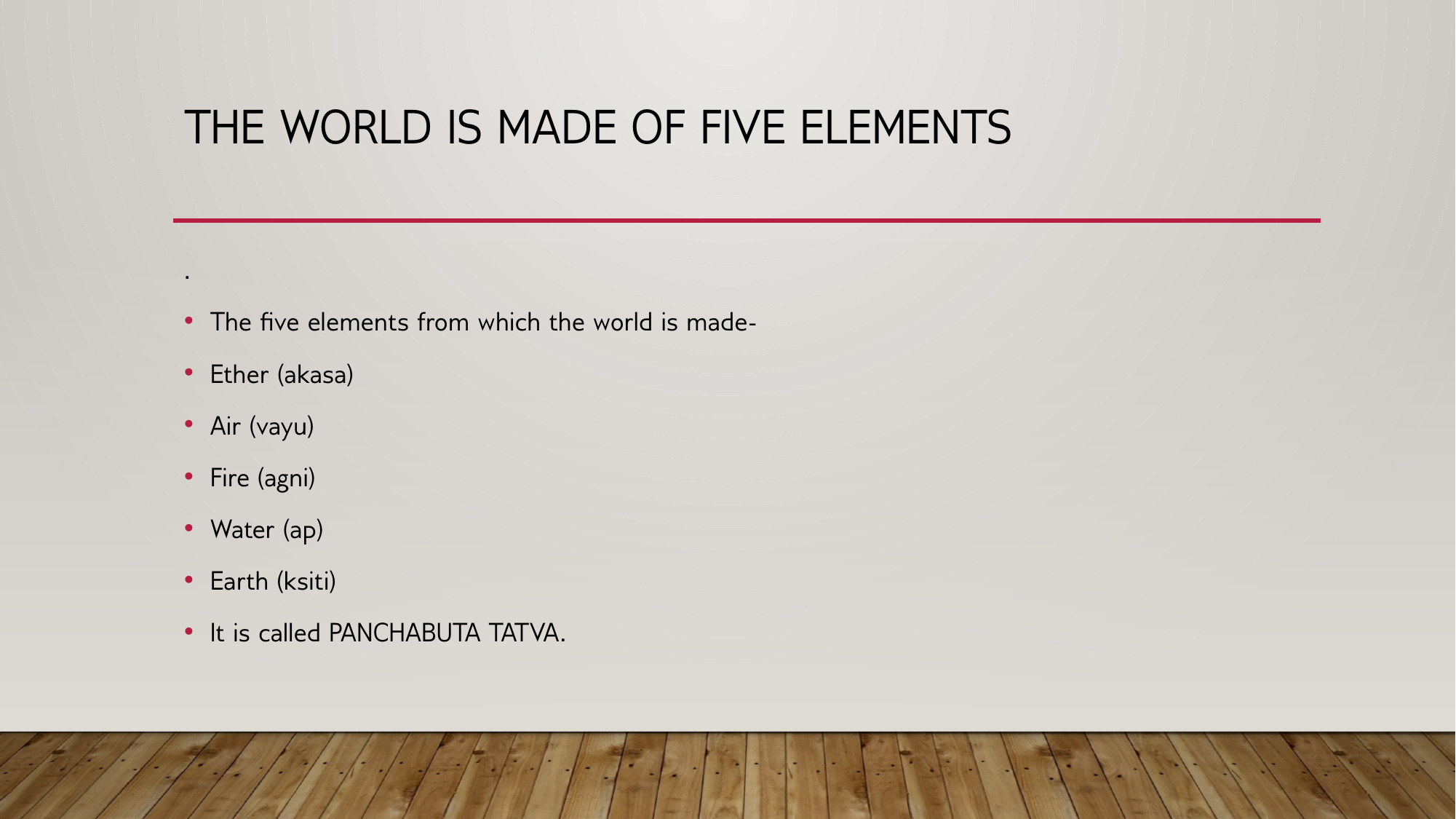

# THE WORLD IS MADE OF FIVE ELEMENTS
.
The five elements from which the world is made-
Ether (akasa)
Air (vayu)
Fire (agni)
Water (ap)
Earth (ksiti)
It is called PANCHABUTA TATVA.